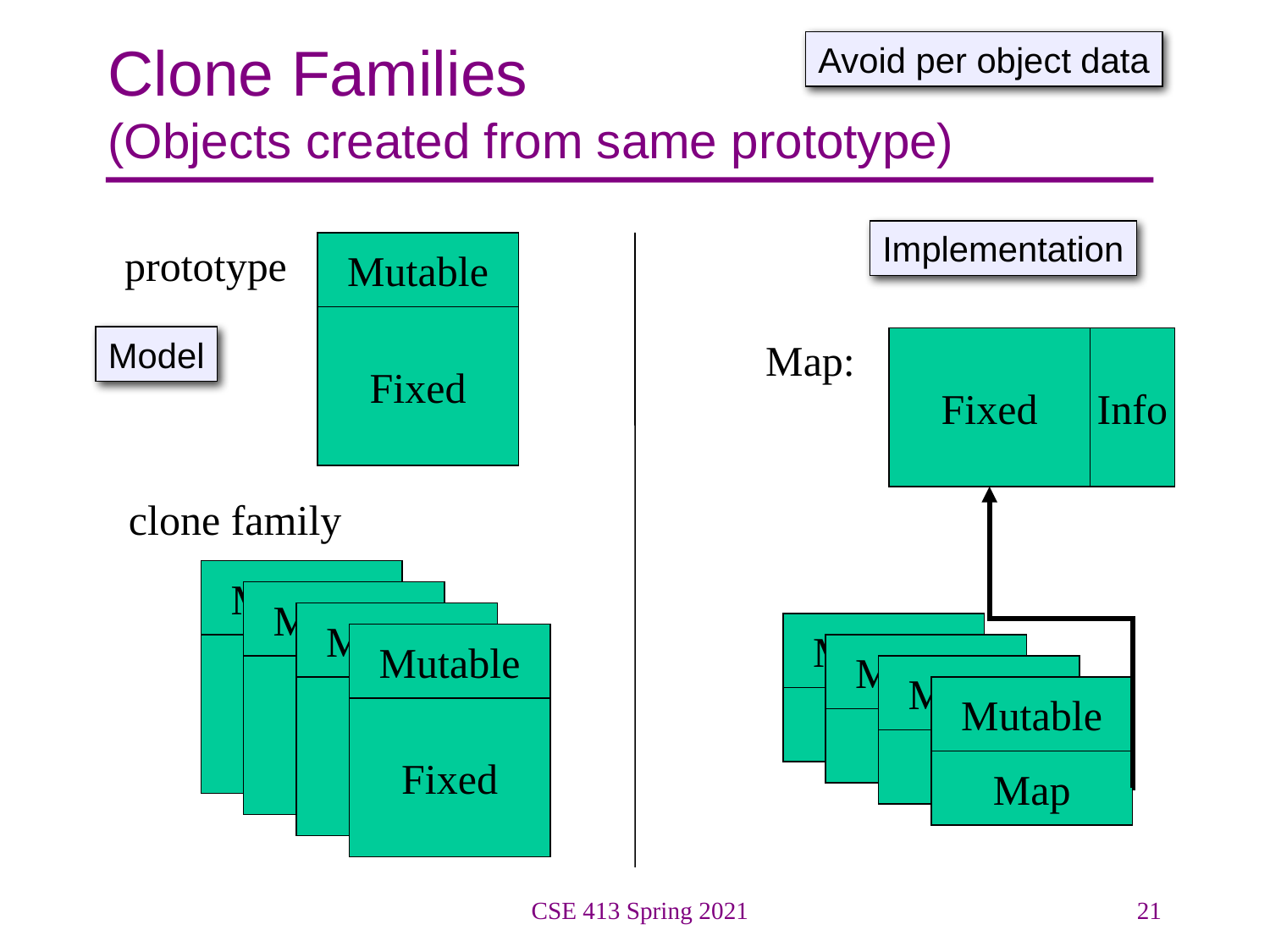

# Clone Families (Objects created from same prototype)
Avoid per object data
Implementation
prototype
Mutable

Fixed
Model
Map:
Fixed
Info
clone family
Mutable
Mutable
Mutable
Mutable
Mutable
Fixed
Mutable
Fixed
Mutable
Fixed
Mutable
Map
Fixed
Map
Map
Map
CSE 413 Spring 2021
21